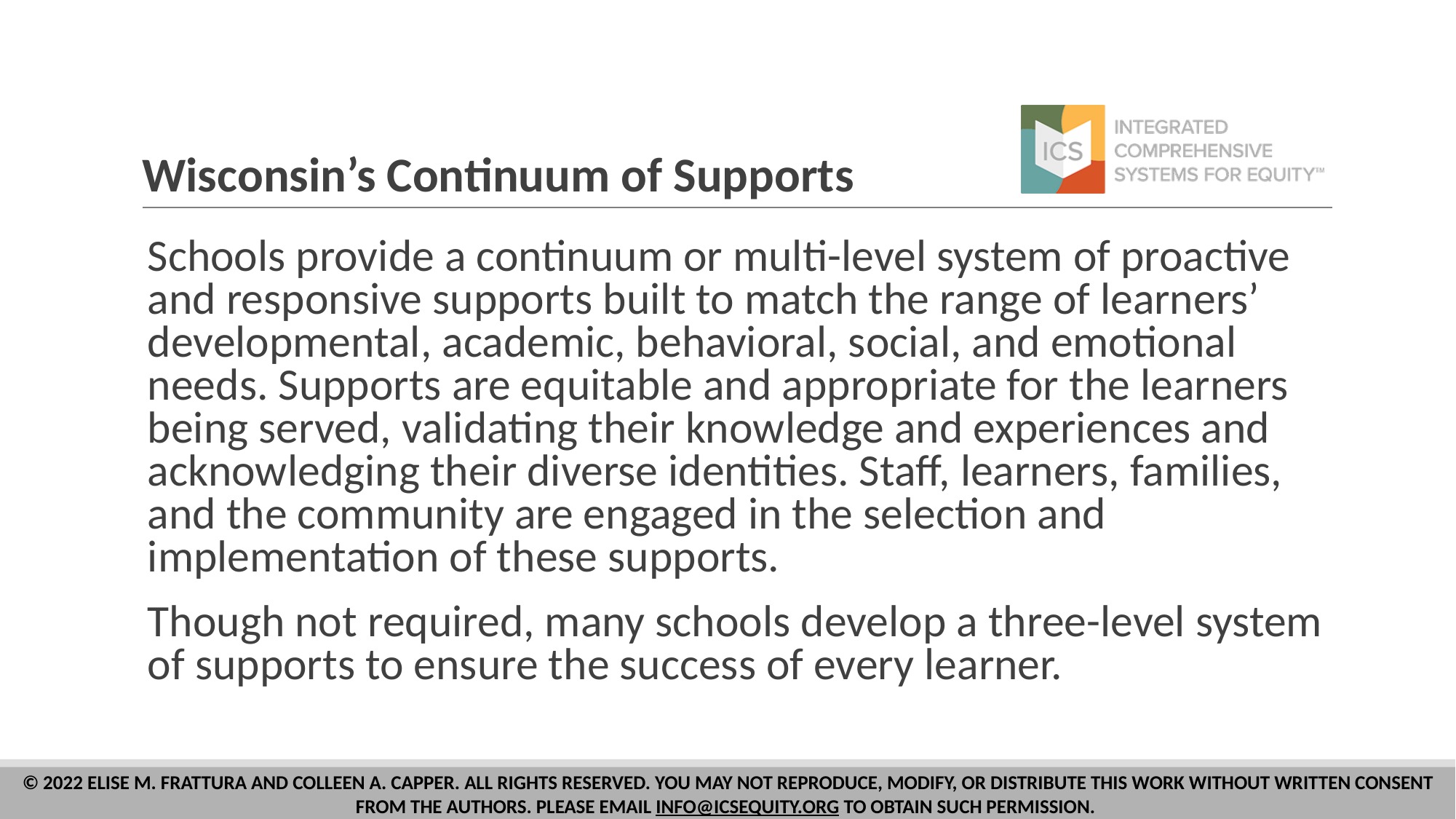

# Wisconsin’s Continuum of Supports
Schools provide a continuum or multi-level system of proactive and responsive supports built to match the range of learners’ developmental, academic, behavioral, social, and emotional needs. Supports are equitable and appropriate for the learners being served, validating their knowledge and experiences and acknowledging their diverse identities. Staff, learners, families, and the community are engaged in the selection and implementation of these supports.
Though not required, many schools develop a three-level system of supports to ensure the success of every learner.